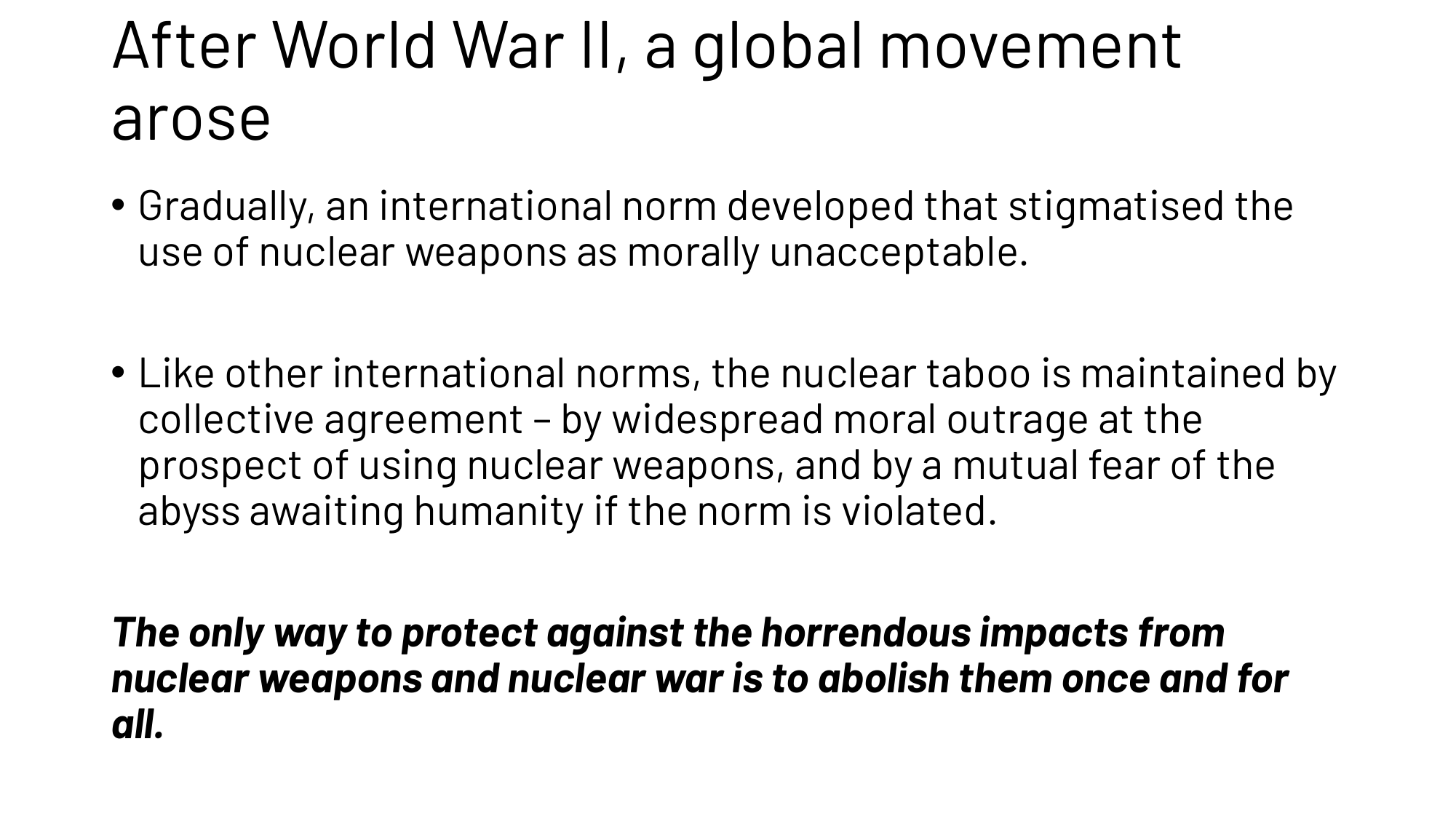

# After World War II, a global movement arose
Gradually, an international norm developed that stigmatised the use of nuclear weapons as morally unacceptable.

Like other international norms, the nuclear taboo is maintained by collective agreement – by widespread moral outrage at the prospect of using nuclear weapons, and by a mutual fear of the abyss awaiting humanity if the norm is violated.

The only way to protect against the horrendous impacts from nuclear weapons and nuclear war is to abolish them once and for all.